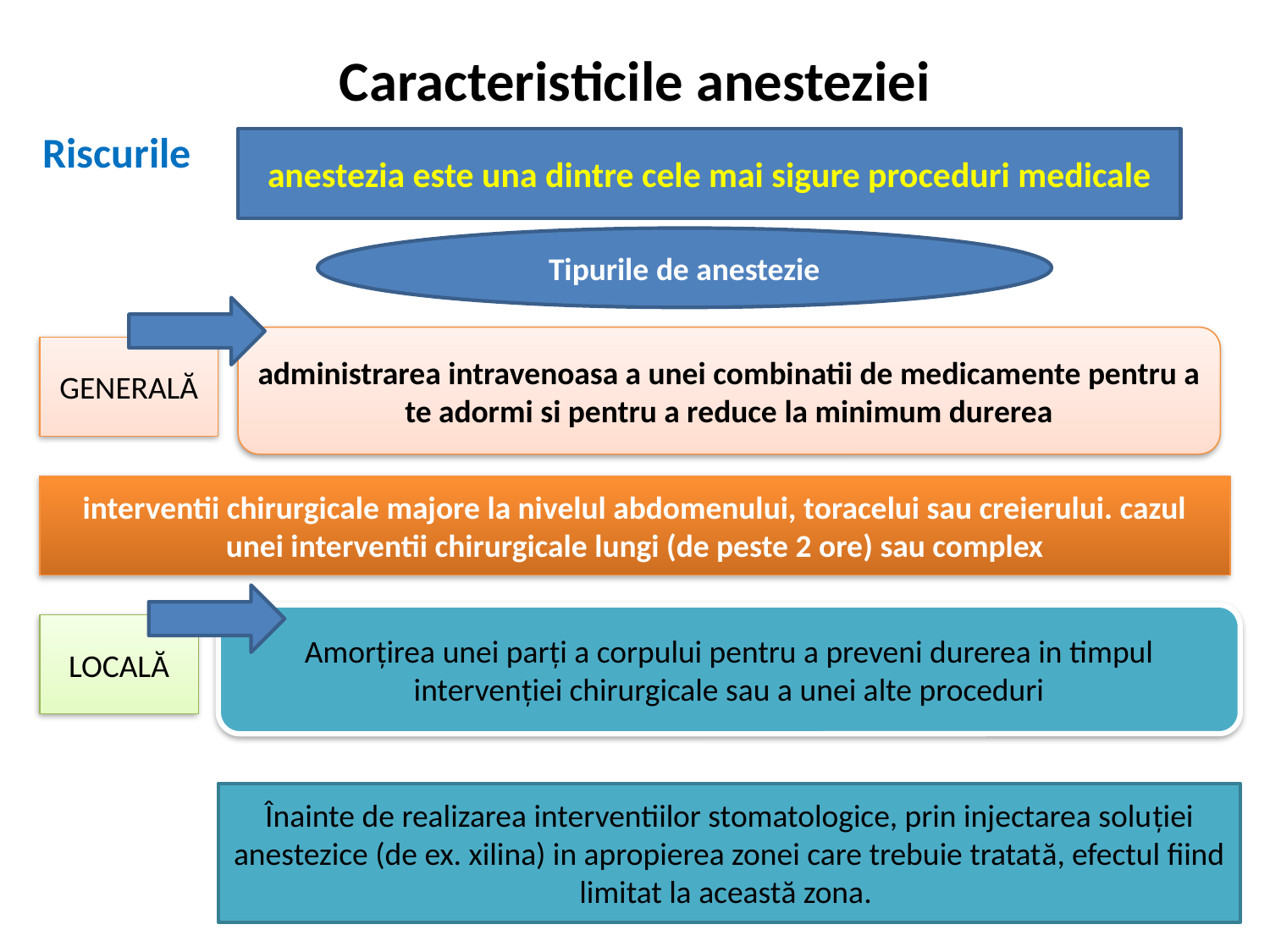

# Caracteristicile anesteziei
Riscurile

anestezia este una dintre cele mai sigure proceduri medicale
Tipurile de anestezie

administrarea intravenoasa a unei combinatii de medicamente pentru a te adormi si pentru a reduce la minimum durerea
GENERALĂ
interventii chirurgicale majore la nivelul abdomenului, toracelui sau creierului. cazul unei interventii chirurgicale lungi (de peste 2 ore) sau complex

Amorțirea unei parți a corpului pentru a preveni durerea in timpul intervenției chirurgicale sau a unei alte proceduri
LOCALĂ
Înainte de realizarea interventiilor stomatologice, prin injectarea soluției anestezice (de ex. xilina) in apropierea zonei care trebuie tratată, efectul fiind limitat la această zona.